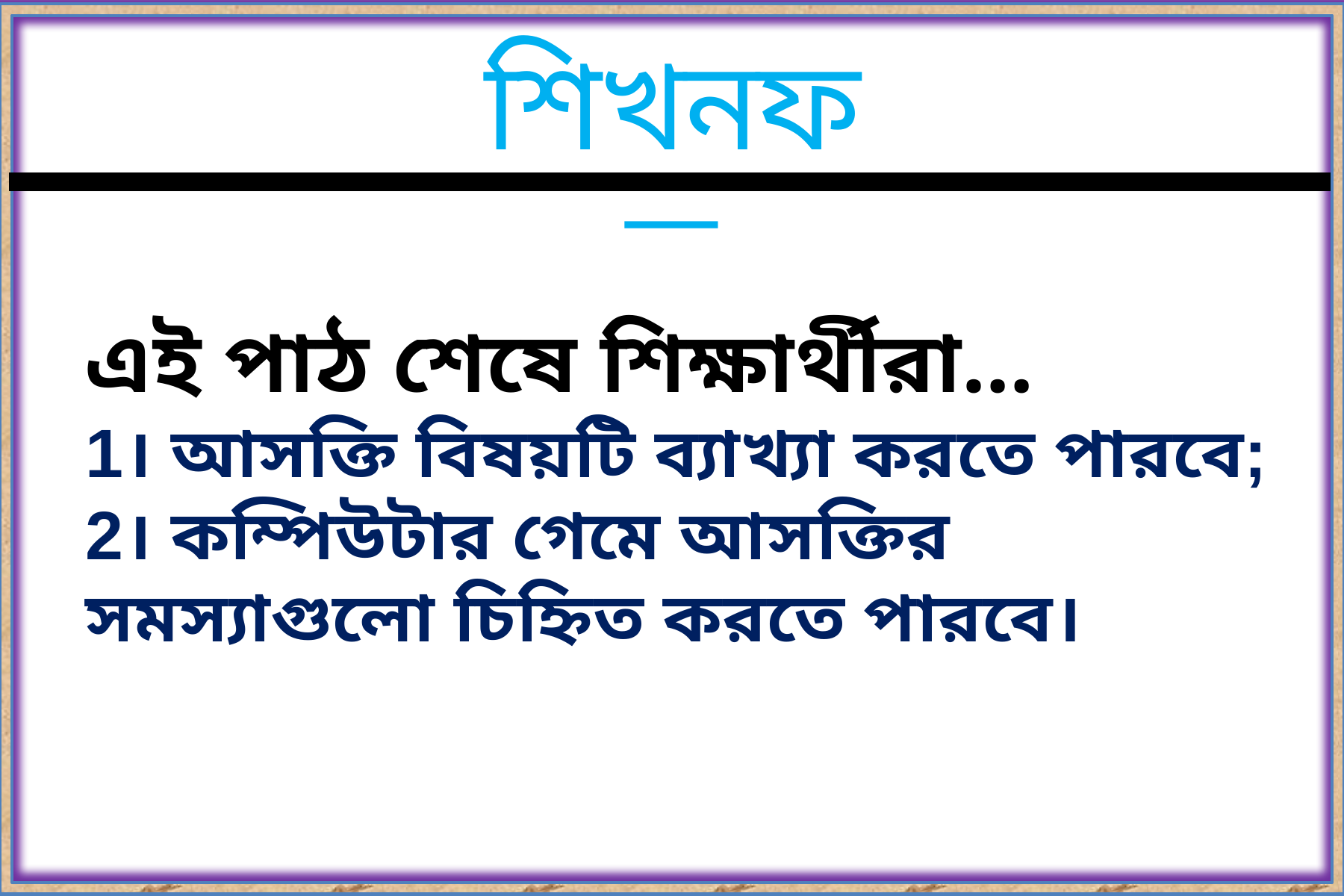

শিখনফল
এই পাঠ শেষে শিক্ষার্থীরা…
1। আসক্তি বিষয়টি ব্যাখ্যা করতে পারবে;
2। কম্পিউটার গেমে আসক্তির সমস্যাগুলো চিহ্নিত করতে পারবে।